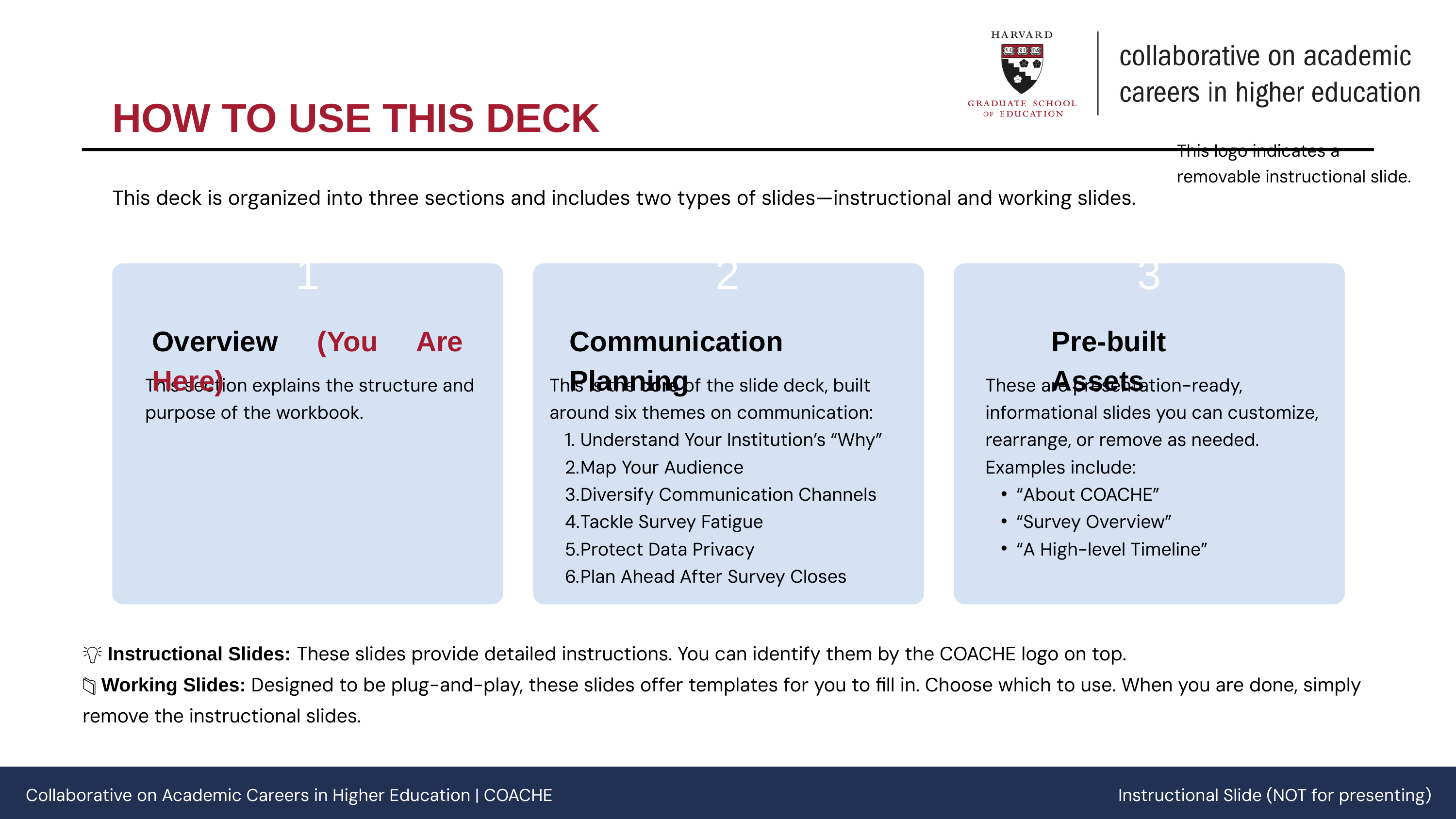

HOW TO USE THIS DECK
This logo indicates a removable instructional slide.

This logo indicates a removable instructional slide.
This deck is organized into three sections and includes two types of slides—instructional and working slides.

3

1

2

Overview (You Are Here)
Communication Planning
Pre-built Assets
This section explains the structure and purpose of the workbook.
This is the core of the slide deck, built around six themes on communication:
Understand Your Institution’s “Why”
Map Your Audience
Diversify Communication Channels
Tackle Survey Fatigue
Protect Data Privacy
Plan Ahead After Survey Closes

These are presentation-ready, informational slides you can customize, rearrange, or remove as needed. Examples include:
“About COACHE”
“Survey Overview”
“A High-level Timeline”
💡 Instructional Slides: These slides provide detailed instructions. You can identify them by the COACHE logo on top.
📁 Working Slides: Designed to be plug-and-play, these slides offer templates for you to fill in. Choose which to use. When you are done, simply remove the instructional slides.

Collaborative on Academic Careers in Higher Education | COACHE
Instructional Slide (NOT for presenting)